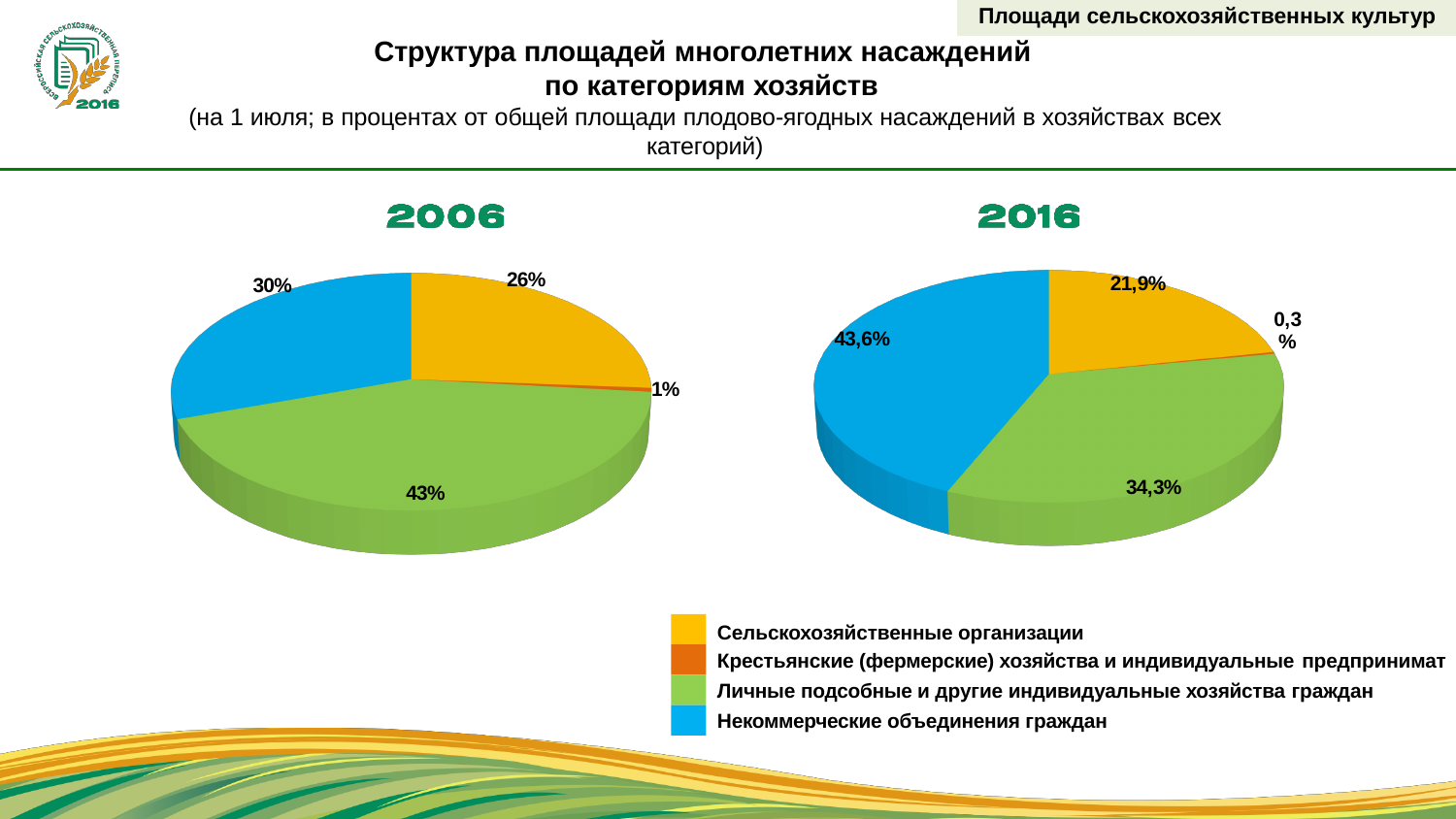

Площади сельскохозяйственных культур

# Структура площадей многолетних насаждений  по категориям хозяйств
(на 1 июля; в процентах от общей площади плодово-ягодных насаждений в хозяйствах всех
категорий)

[unsupported chart]

[unsupported chart]

| Сельскохозяйственные организации |
| --- |
| Крестьянские (фермерские) хозяйства и индивидуальные предпринимат |
| Личные подсобные и другие индивидуальные хозяйства граждан |
| Некоммерческие объединения граждан |